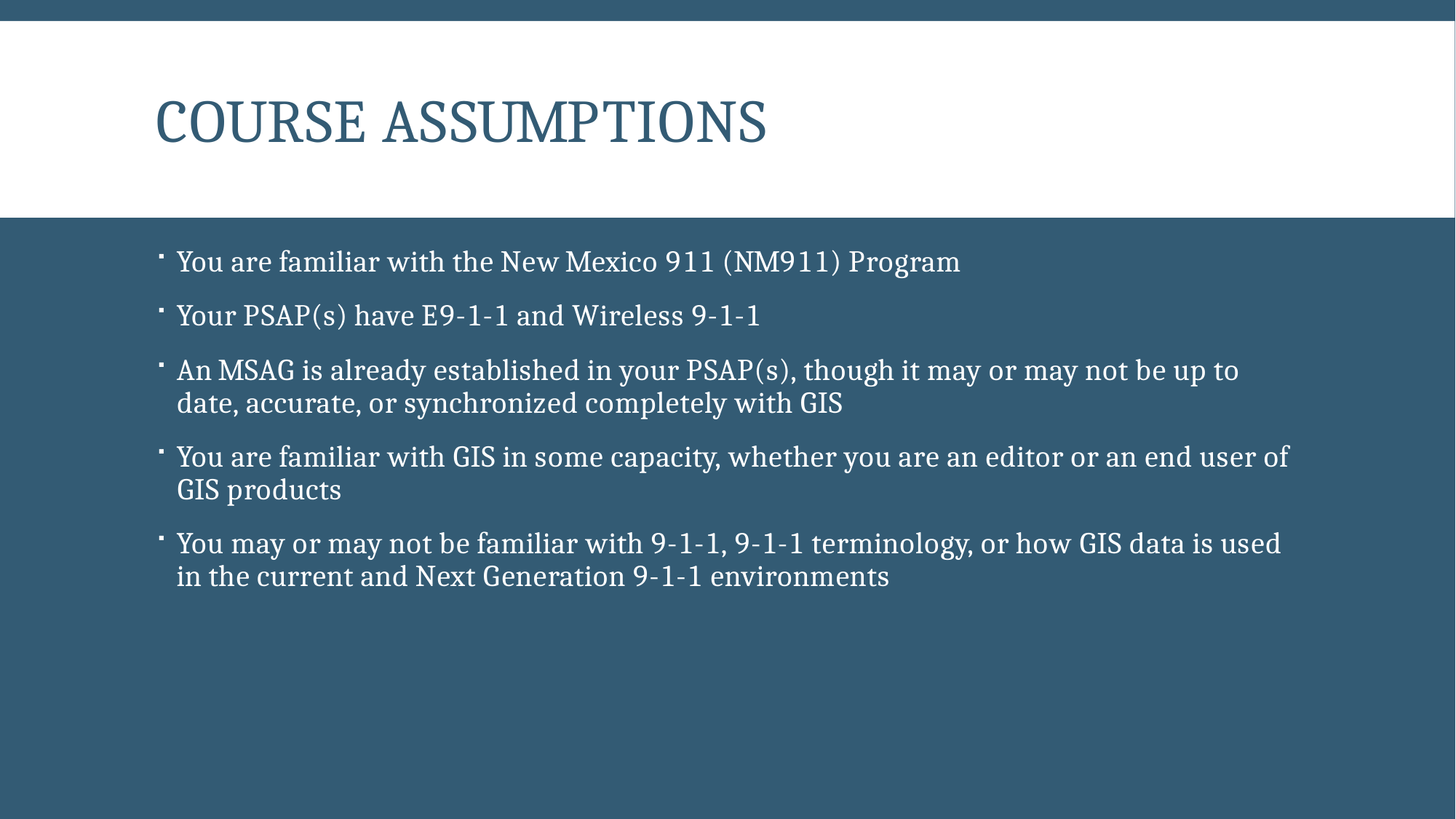

# Course Assumptions
You are familiar with the New Mexico 911 (NM911) Program
Your PSAP(s) have E9-1-1 and Wireless 9-1-1
An MSAG is already established in your PSAP(s), though it may or may not be up to date, accurate, or synchronized completely with GIS
You are familiar with GIS in some capacity, whether you are an editor or an end user of GIS products
You may or may not be familiar with 9-1-1, 9-1-1 terminology, or how GIS data is used in the current and Next Generation 9-1-1 environments